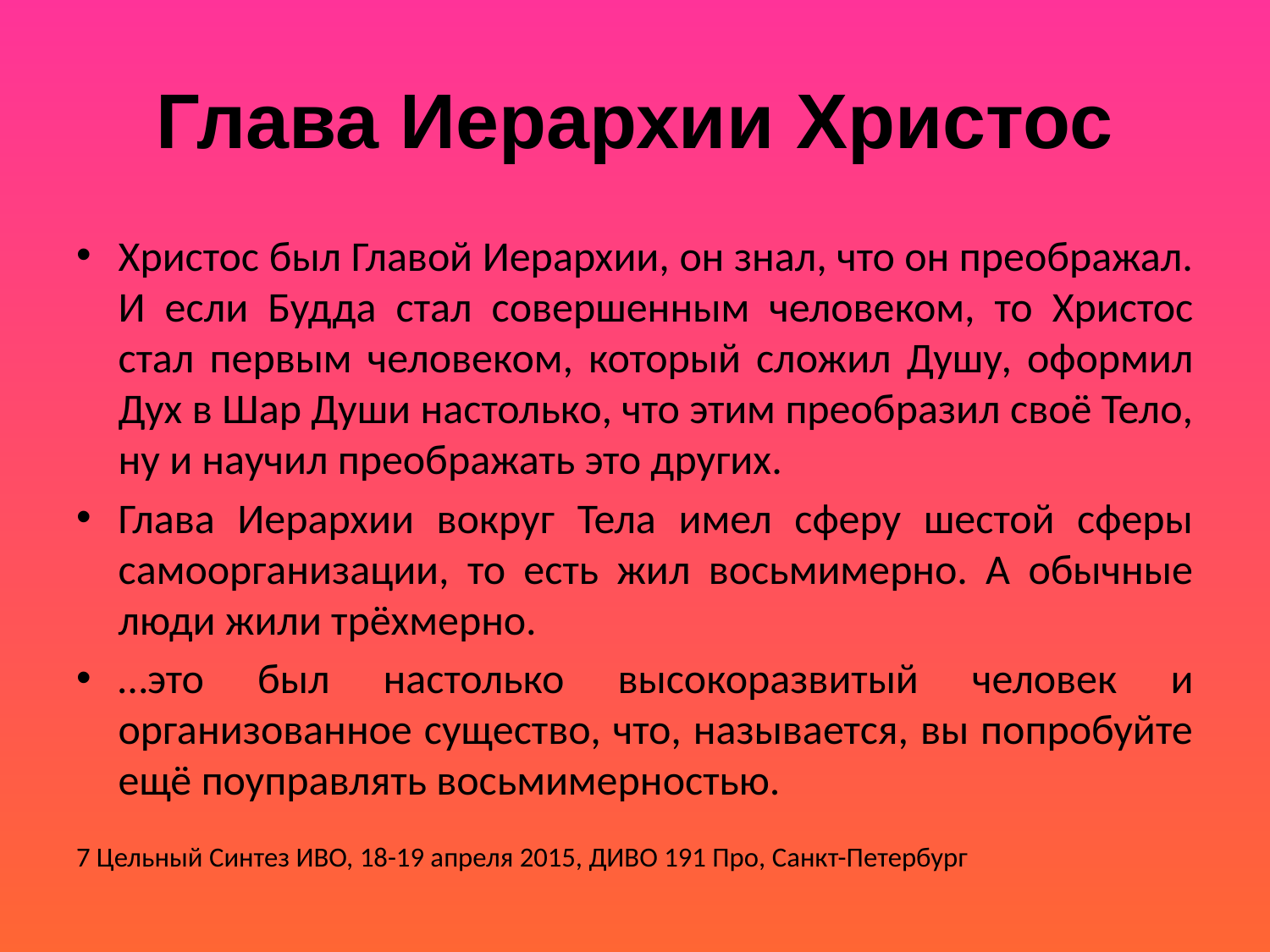

# Глава Иерархии Христос
Христос был Главой Иерархии, он знал, что он преображал. И если Будда стал совершенным человеком, то Христос стал первым человеком, который сложил Душу, оформил Дух в Шар Души настолько, что этим преобразил своё Тело, ну и научил преображать это других.
Глава Иерархии вокруг Тела имел сферу шестой сферы самоорганизации, то есть жил восьмимерно. А обычные люди жили трёхмерно.
…это был настолько высокоразвитый человек и организованное существо, что, называется, вы попробуйте ещё поуправлять восьмимерностью.

7 Цельный Синтез ИВО, 18-19 апреля 2015, ДИВО 191 Про, Санкт-Петербург